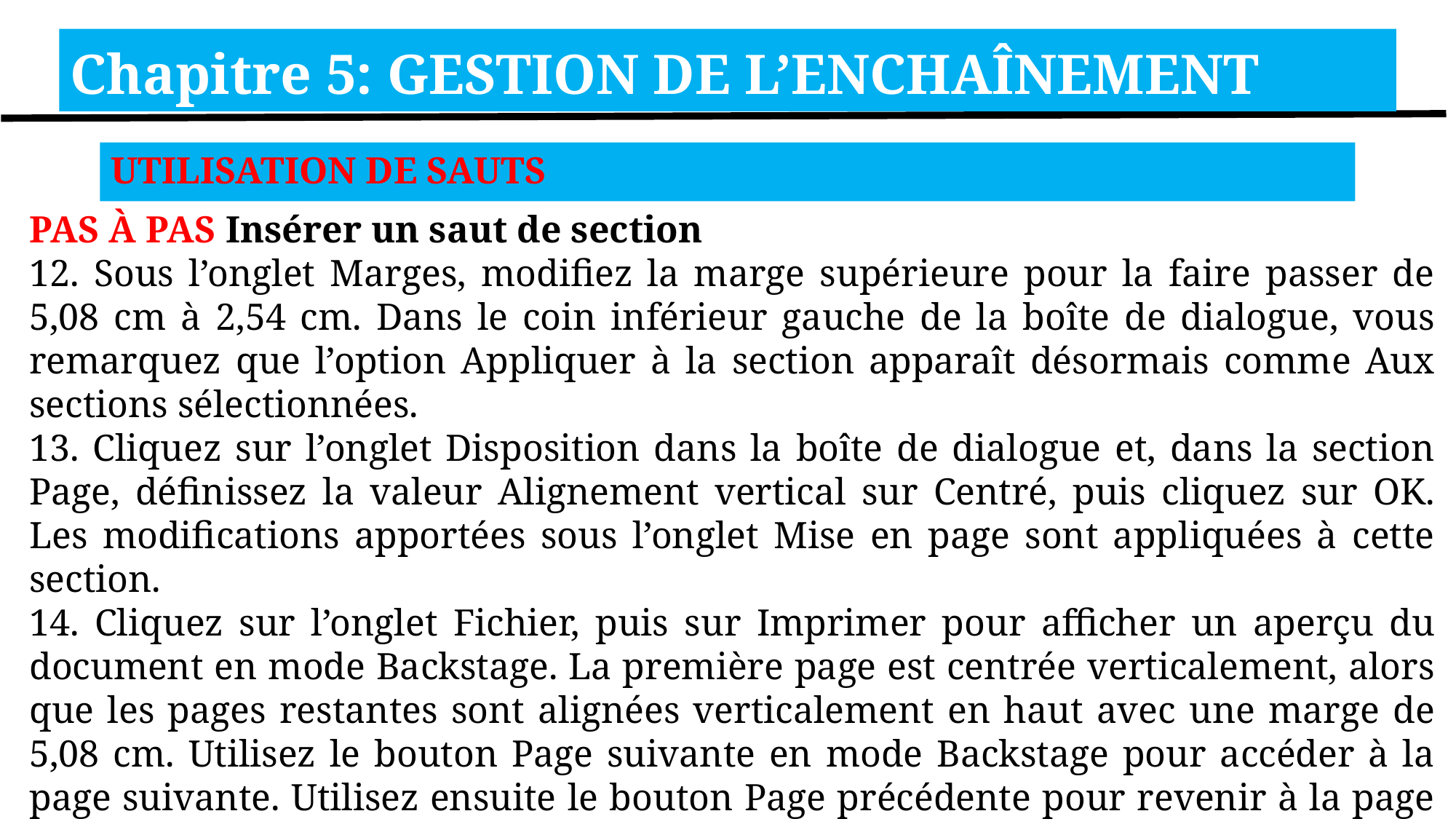

Chapitre 5: GESTION DE L’ENCHAÎNEMENT
UTILISATION DE SAUTS
PAS À PAS Insérer un saut de section
12. Sous l’onglet Marges, modifiez la marge supérieure pour la faire passer de 5,08 cm à 2,54 cm. Dans le coin inférieur gauche de la boîte de dialogue, vous remarquez que l’option Appliquer à la section apparaît désormais comme Aux sections sélectionnées.
13. Cliquez sur l’onglet Disposition dans la boîte de dialogue et, dans la section Page, définissez la valeur Alignement vertical sur Centré, puis cliquez sur OK. Les modifications apportées sous l’onglet Mise en page sont appliquées à cette section.
14. Cliquez sur l’onglet Fichier, puis sur Imprimer pour afficher un aperçu du document en mode Backstage. La première page est centrée verticalement, alors que les pages restantes sont alignées verticalement en haut avec une marge de 5,08 cm. Utilisez le bouton Page suivante en mode Backstage pour accéder à la page suivante. Utilisez ensuite le bouton Page précédente pour revenir à la page 1.